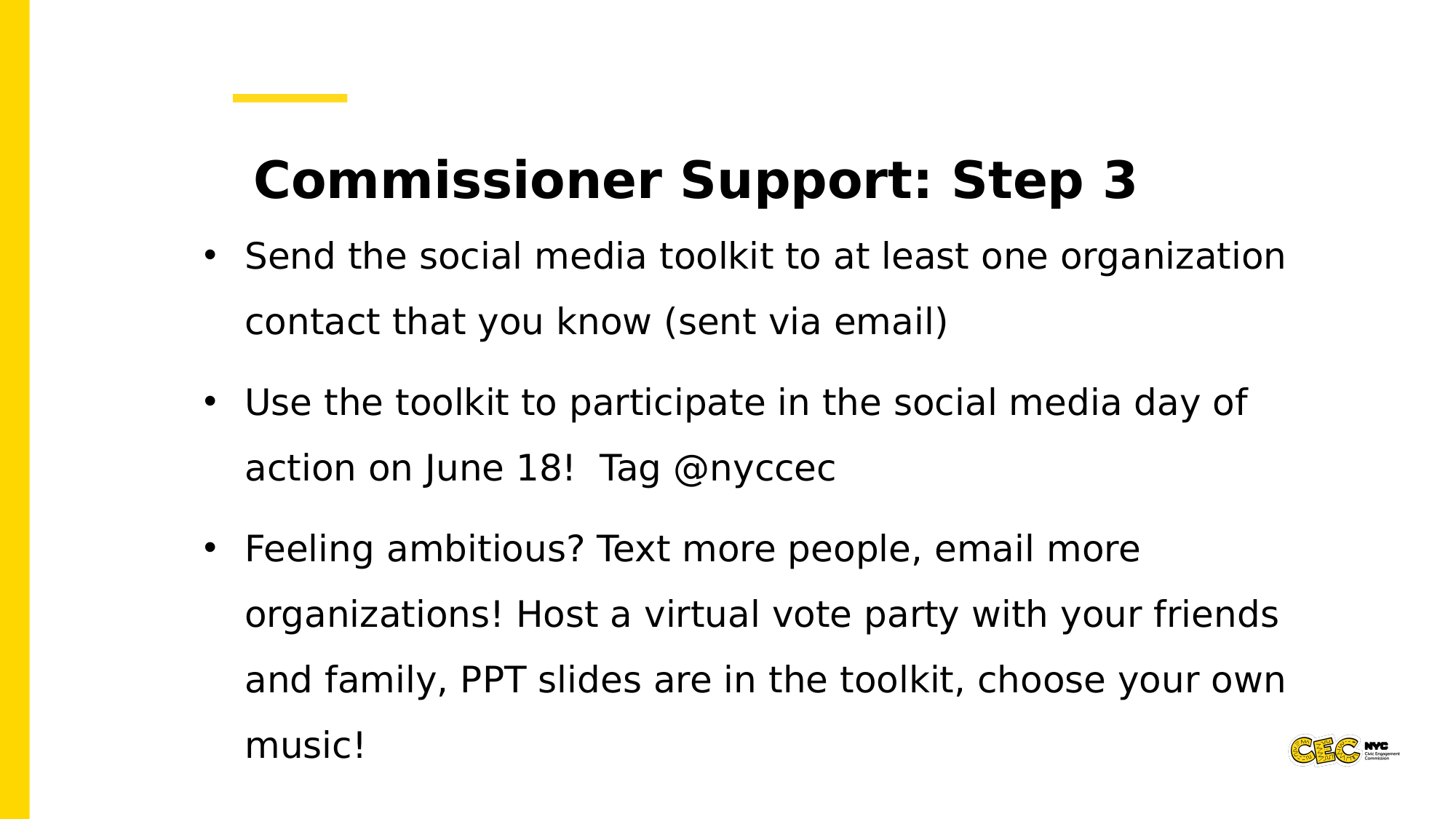

Commissioner Support: Step 3
Send the social media toolkit to at least one organization contact that you know (sent via email)
Use the toolkit to participate in the social media day of action on June 18!  Tag @nyccec
Feeling ambitious? Text more people, email more organizations! Host a virtual vote party with your friends and family, PPT slides are in the toolkit, choose your own music!